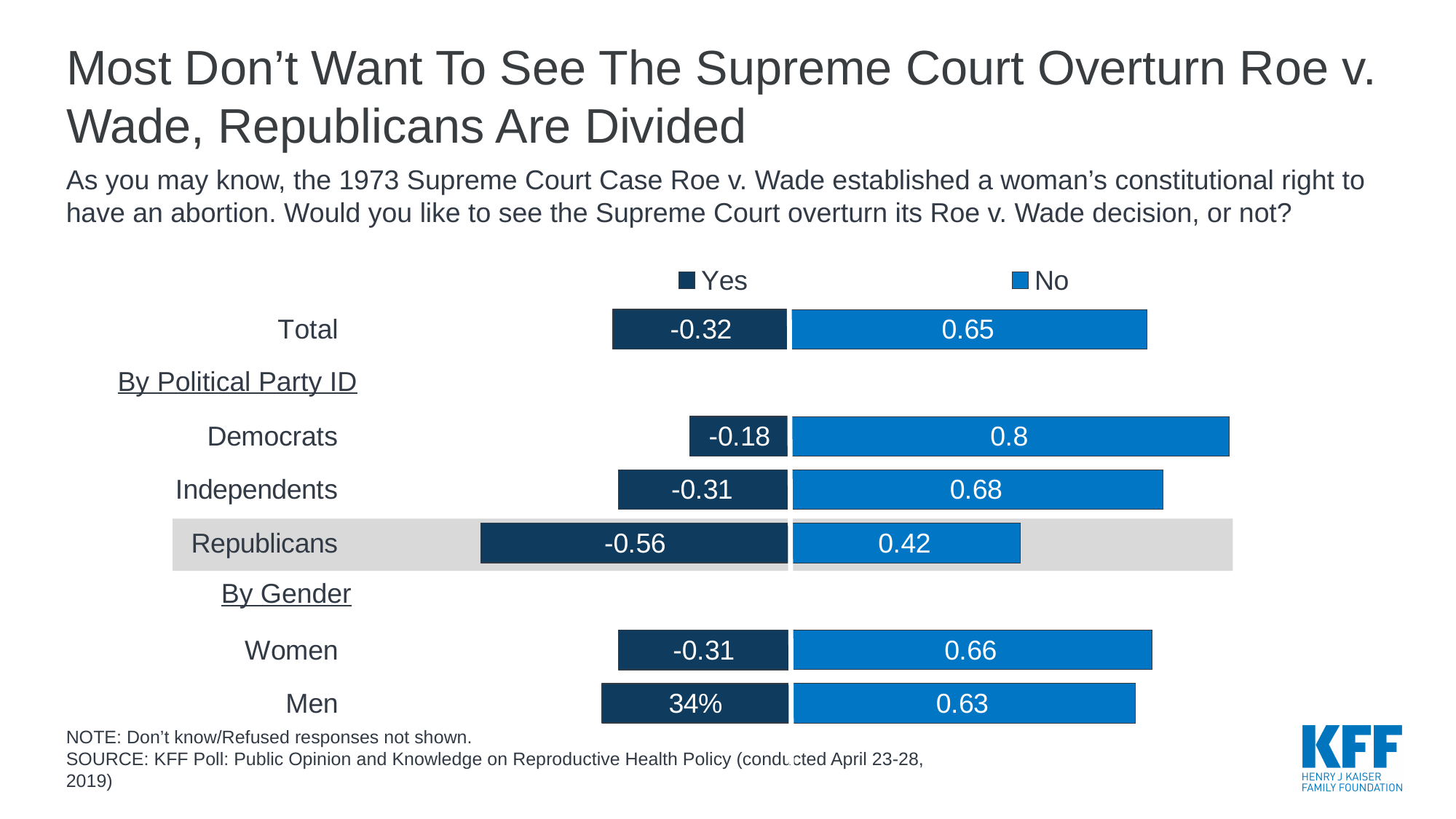

# Most Don’t Want To See The Supreme Court Overturn Roe v. Wade, Republicans Are Divided
As you may know, the 1973 Supreme Court Case Roe v. Wade established a woman’s constitutional right to have an abortion. Would you like to see the Supreme Court overturn its Roe v. Wade decision, or not?

### Chart

| Category | Yes | No |
|---|---|---|
| Total | -0.32 | 0.65 |
|  | None | None |
| Democrats | -0.18 | 0.8 |
| Independents | -0.31 | 0.68 |
| Republicans | -0.56 | 0.42 |
|  | None | None |
| Women | -0.31 | 0.66 |
| Men | -0.34 | 0.63 |
By Political Party ID
By Gender

NOTE: Don’t know/Refused responses not shown.
SOURCE: KFF Poll: Public Opinion and Knowledge on Reproductive Health Policy (conducted April 23-28, 2019)